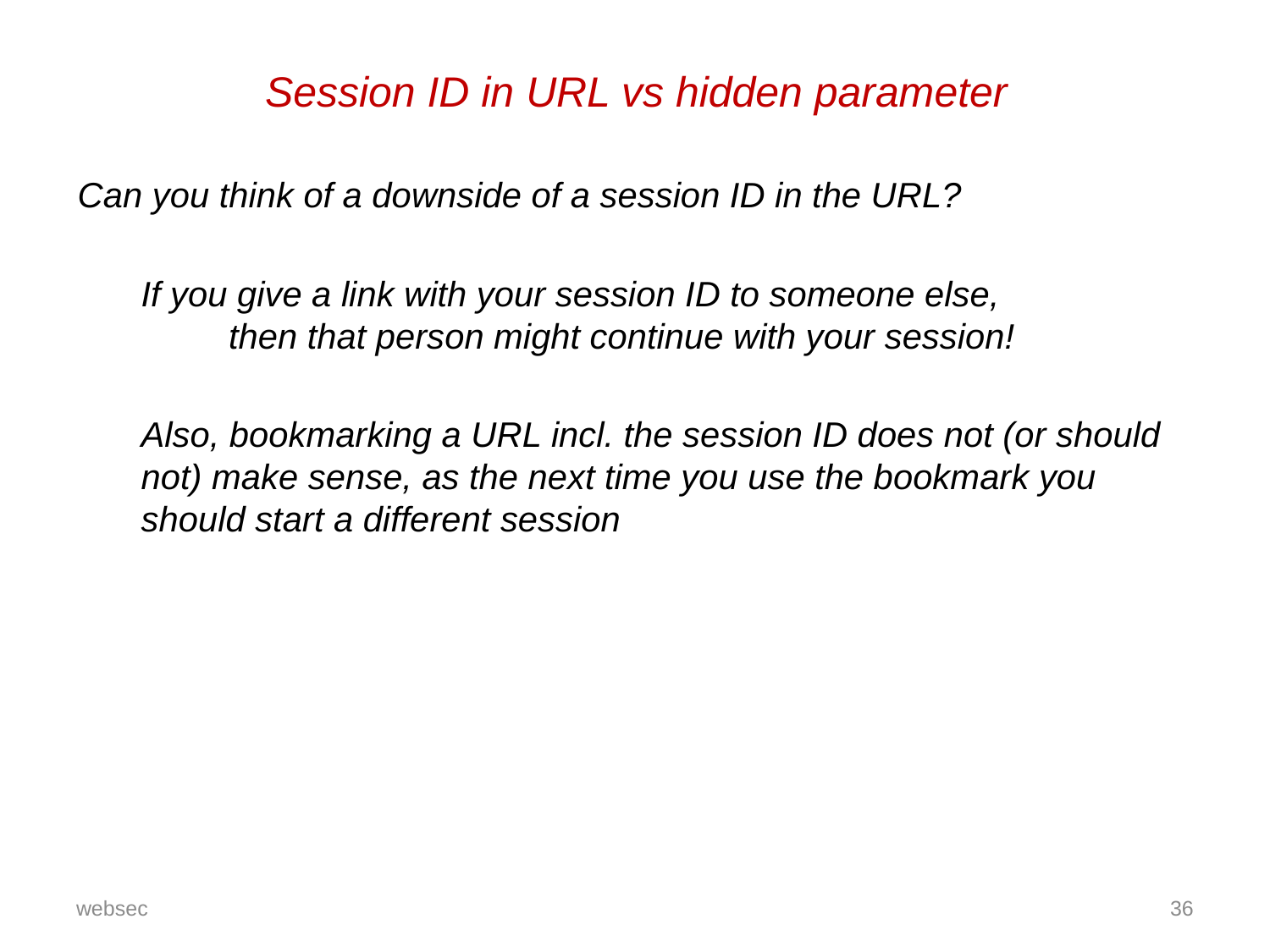

# Session ID in URL vs hidden parameter
Can you think of a downside of a session ID in the URL?

If you give a link with your session ID to someone else,                              then that person might continue with your session!

Also, bookmarking a URL incl. the session ID does not (or should not) make sense, as the next time you use the bookmark you should start a different session

websec
36